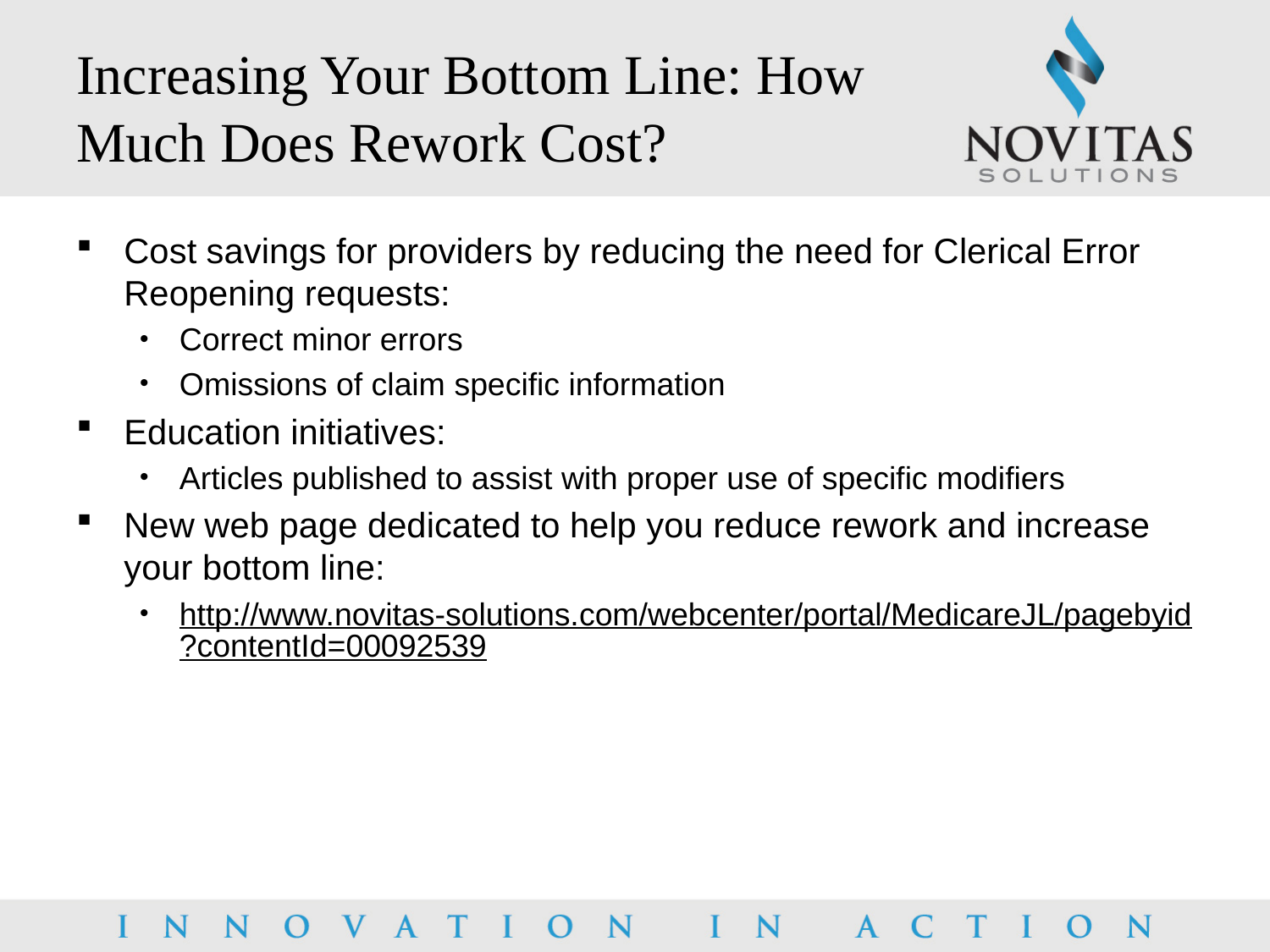

# Increasing Your Bottom Line: How Much Does Rework Cost?
Cost savings for providers by reducing the need for Clerical Error Reopening requests:
Correct minor errors
Omissions of claim specific information
Education initiatives:
Articles published to assist with proper use of specific modifiers
New web page dedicated to help you reduce rework and increase your bottom line:
http://www.novitas-solutions.com/webcenter/portal/MedicareJL/pagebyid?contentId=00092539